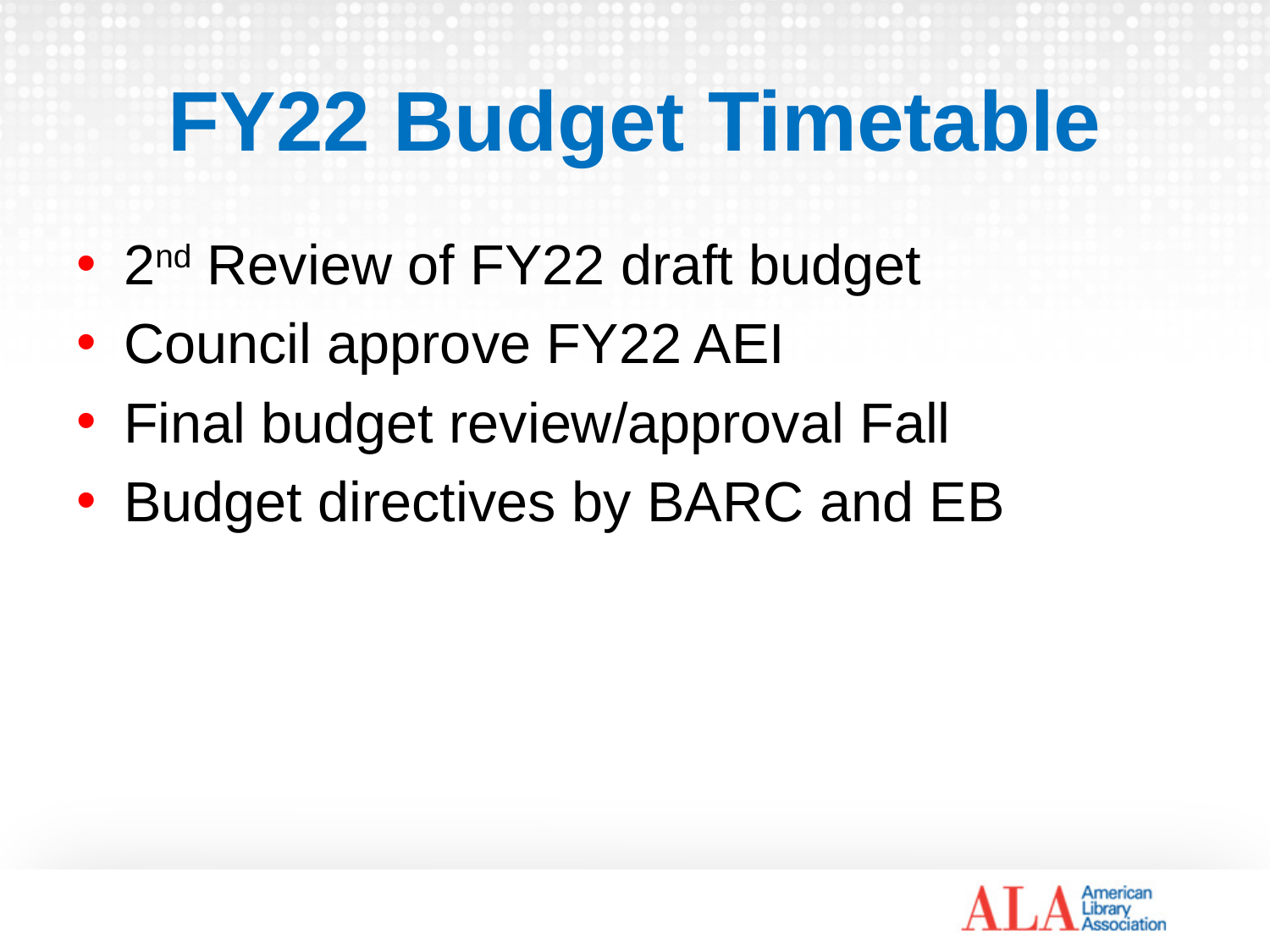

# FY22 Budget Timetable
2nd Review of FY22 draft budget
Council approve FY22 AEI
Final budget review/approval Fall
Budget directives by BARC and EB